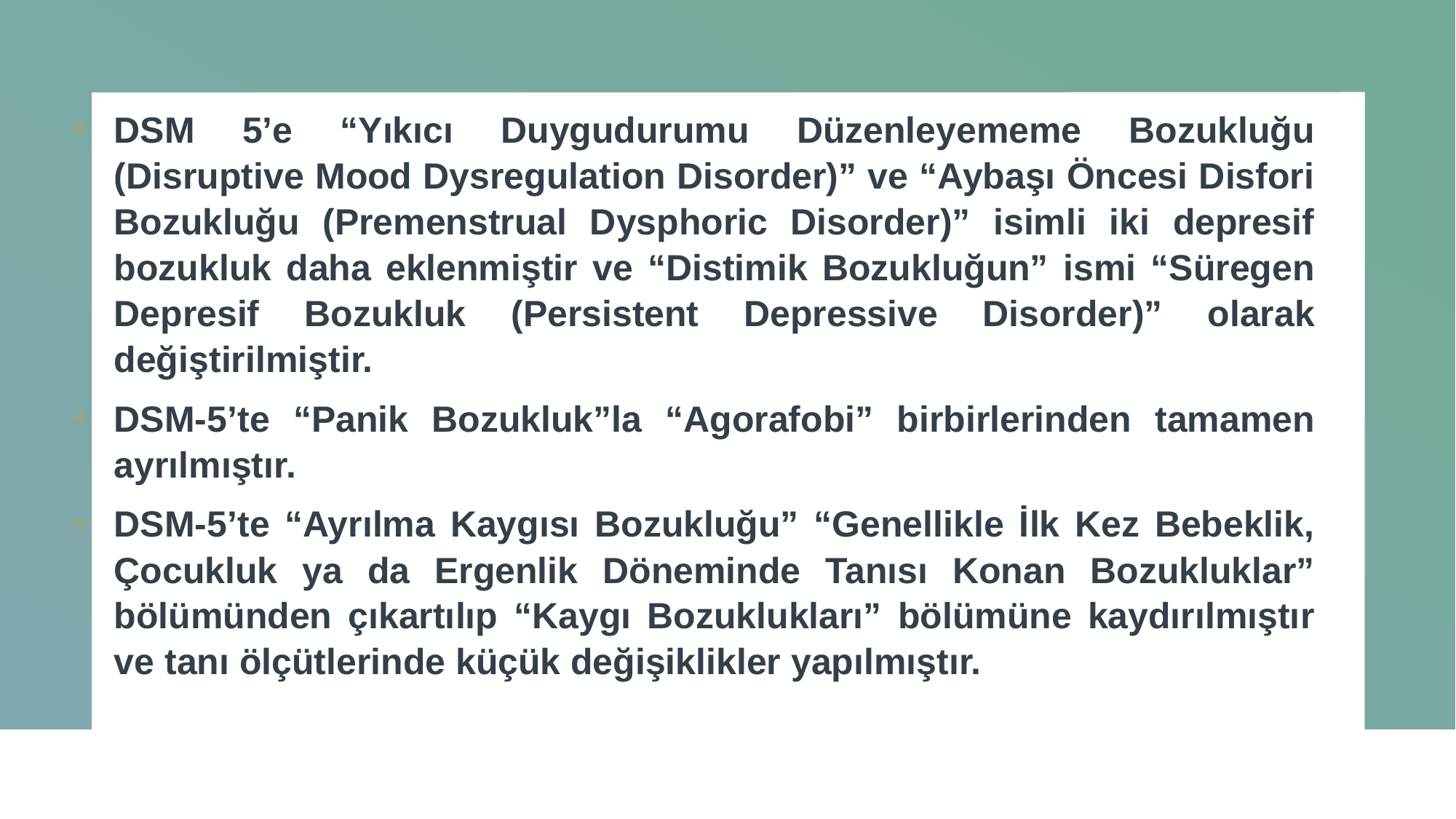

DSM 5’e “Yıkıcı Duygudurumu Düzenleyememe Bozukluğu (Disruptive Mood Dysregulation Disorder)” ve “Aybaşı Öncesi Disfori Bozukluğu (Premenstrual Dysphoric Disorder)” isimli iki depresif bozukluk daha eklenmiştir ve “Distimik Bozukluğun” ismi “Süregen Depresif Bozukluk (Persistent Depressive Disorder)” olarak değiştirilmiştir.
DSM-5’te “Panik Bozukluk”la “Agorafobi” birbirlerinden tamamen ayrılmıştır.
DSM-5’te “Ayrılma Kaygısı Bozukluğu” “Genellikle İlk Kez Bebeklik, Çocukluk ya da Ergenlik Döneminde Tanısı Konan Bozukluklar” bölümünden çıkartılıp “Kaygı Bozuklukları” bölümüne kaydırılmıştır ve tanı ölçütlerinde küçük değişiklikler yapılmıştır.